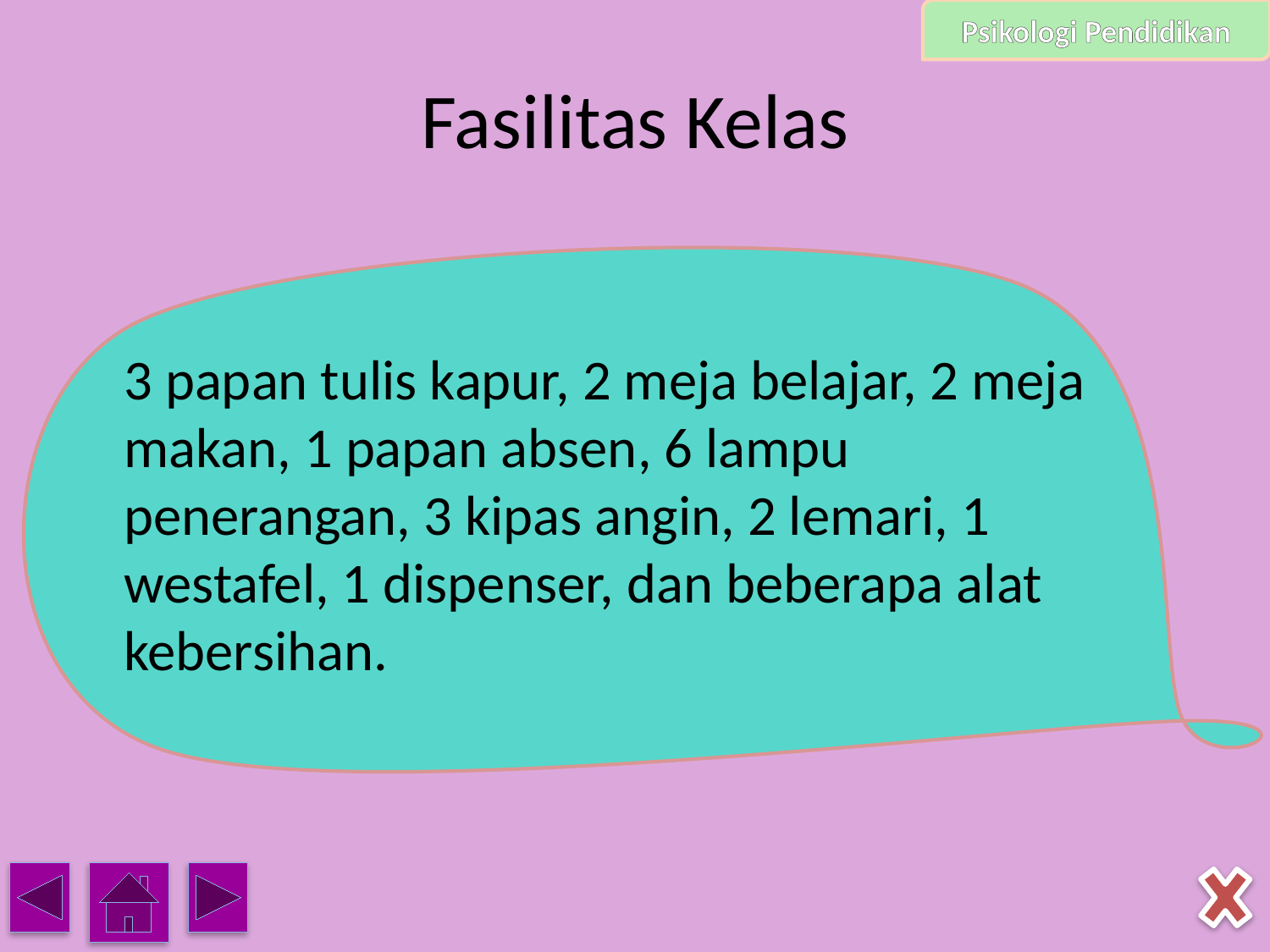

Psikologi Pendidikan
# Fasilitas Kelas

	3 papan tulis kapur, 2 meja belajar, 2 meja makan, 1 papan absen, 6 lampu penerangan, 3 kipas angin, 2 lemari, 1 westafel, 1 dispenser, dan beberapa alat kebersihan.